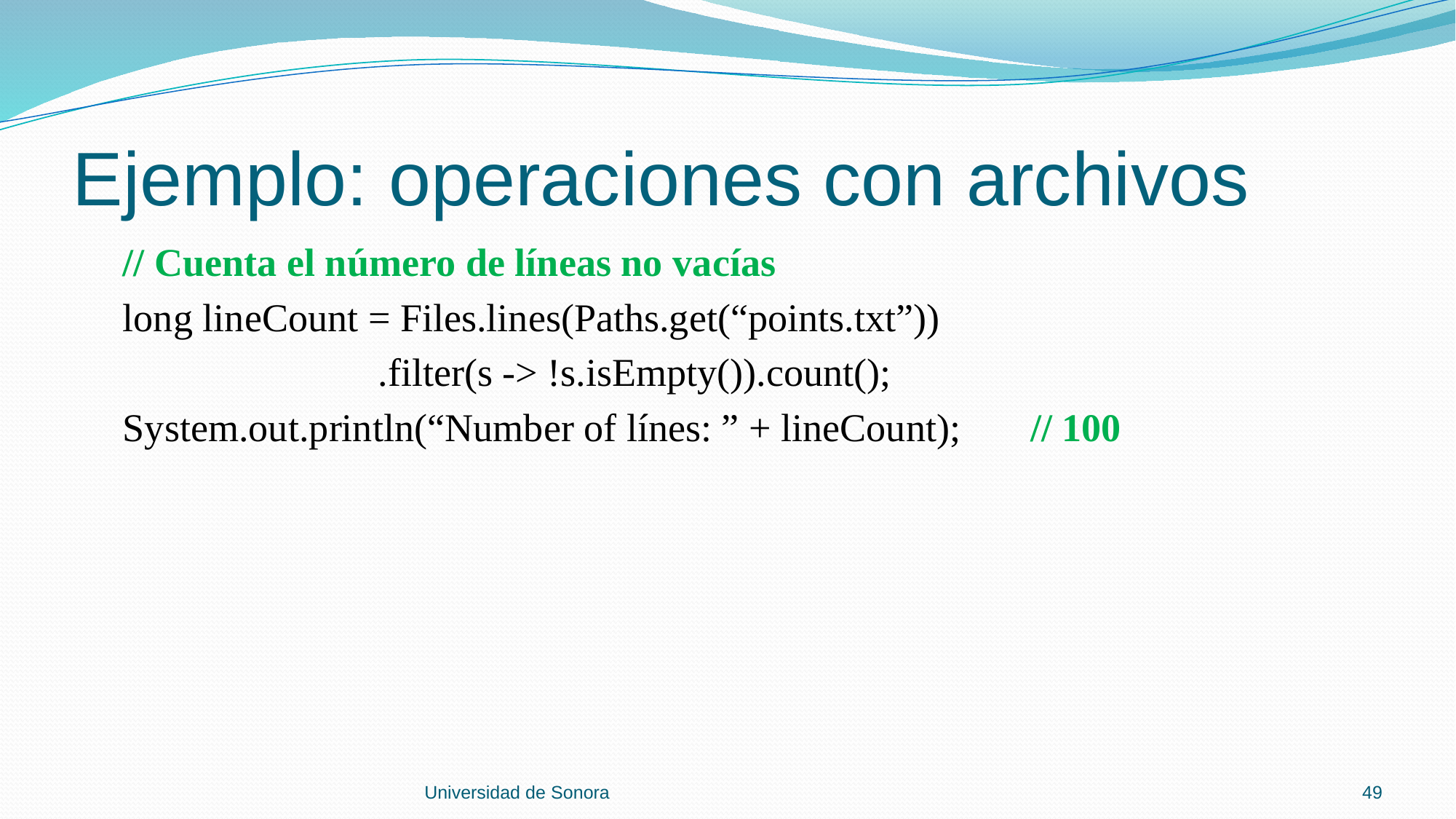

# Ejemplo: operaciones con archivos
    // Cuenta el número de líneas no vacías
    long lineCount = Files.lines(Paths.get(“points.txt”))
                              .filter(s -> !s.isEmpty()).count();
    System.out.println(“Number of línes: ” + lineCount);       // 100

Universidad de Sonora
49